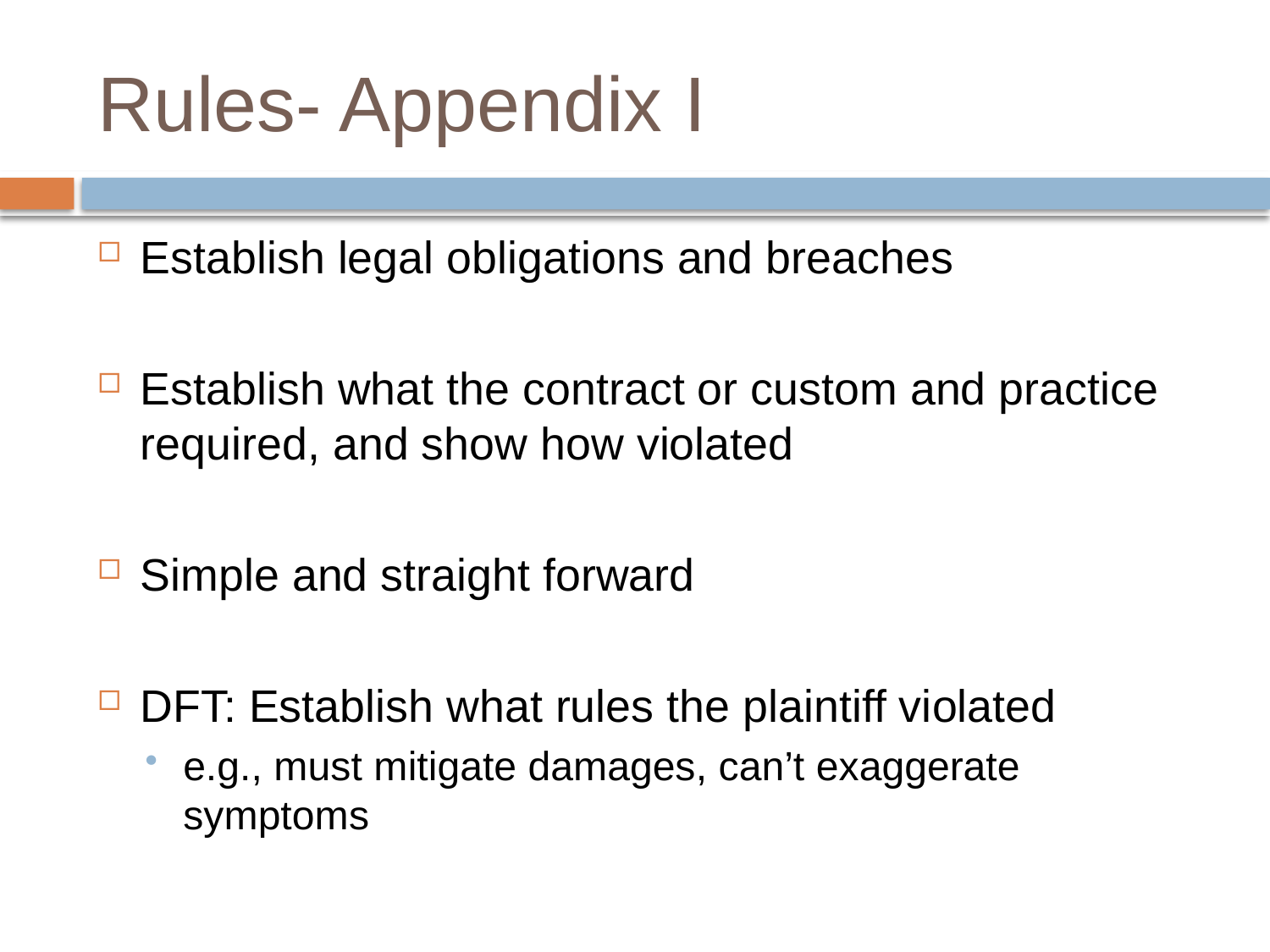

# Rules- Appendix I
Establish legal obligations and breaches

Establish what the contract or custom and practice required, and show how violated

Simple and straight forward

DFT: Establish what rules the plaintiff violated
e.g., must mitigate damages, can’t exaggerate symptoms